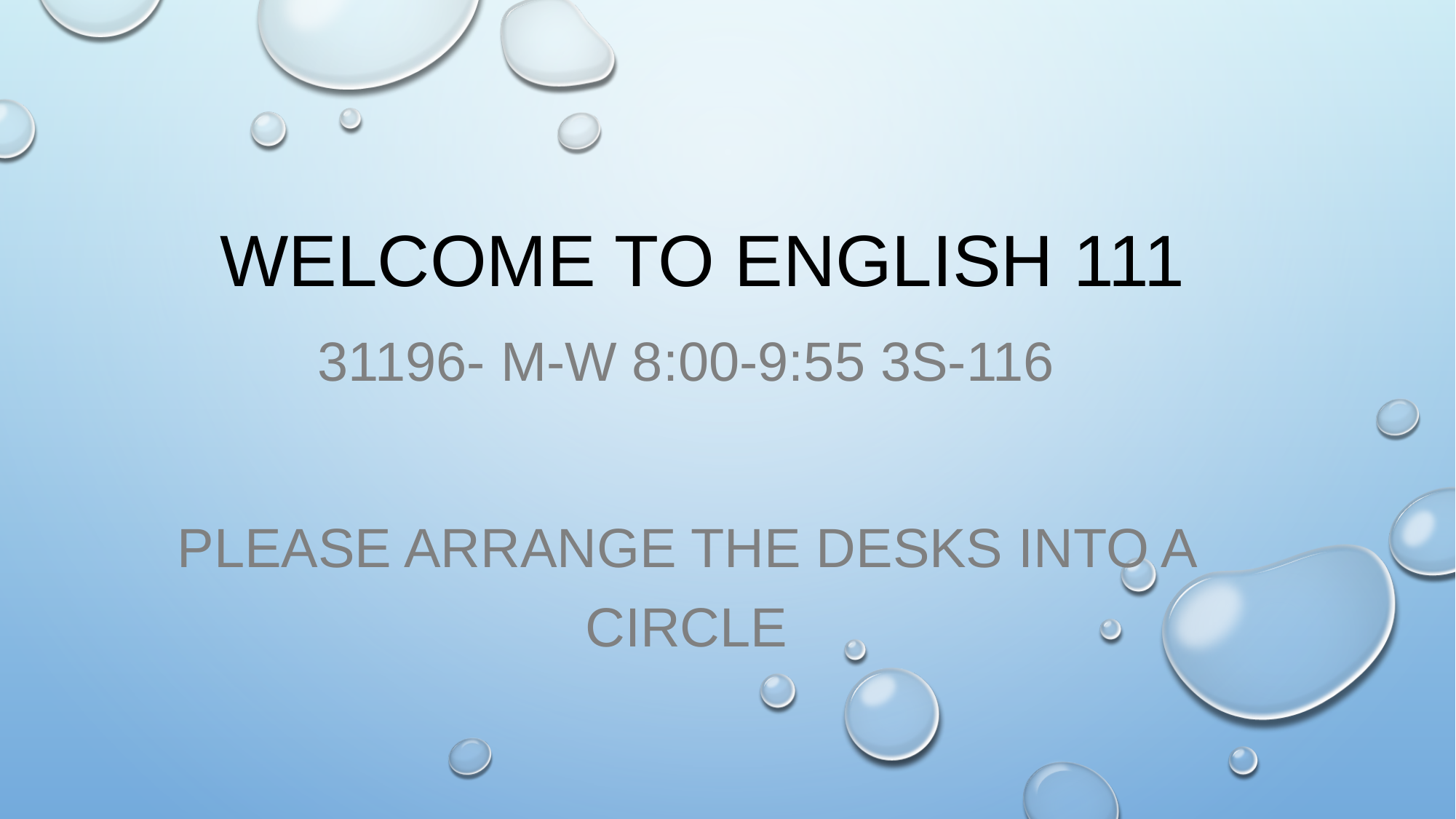

# Welcome to English 111
31196- M-W 8:00-9:55 3S-116

Please arrange the desks into a circle